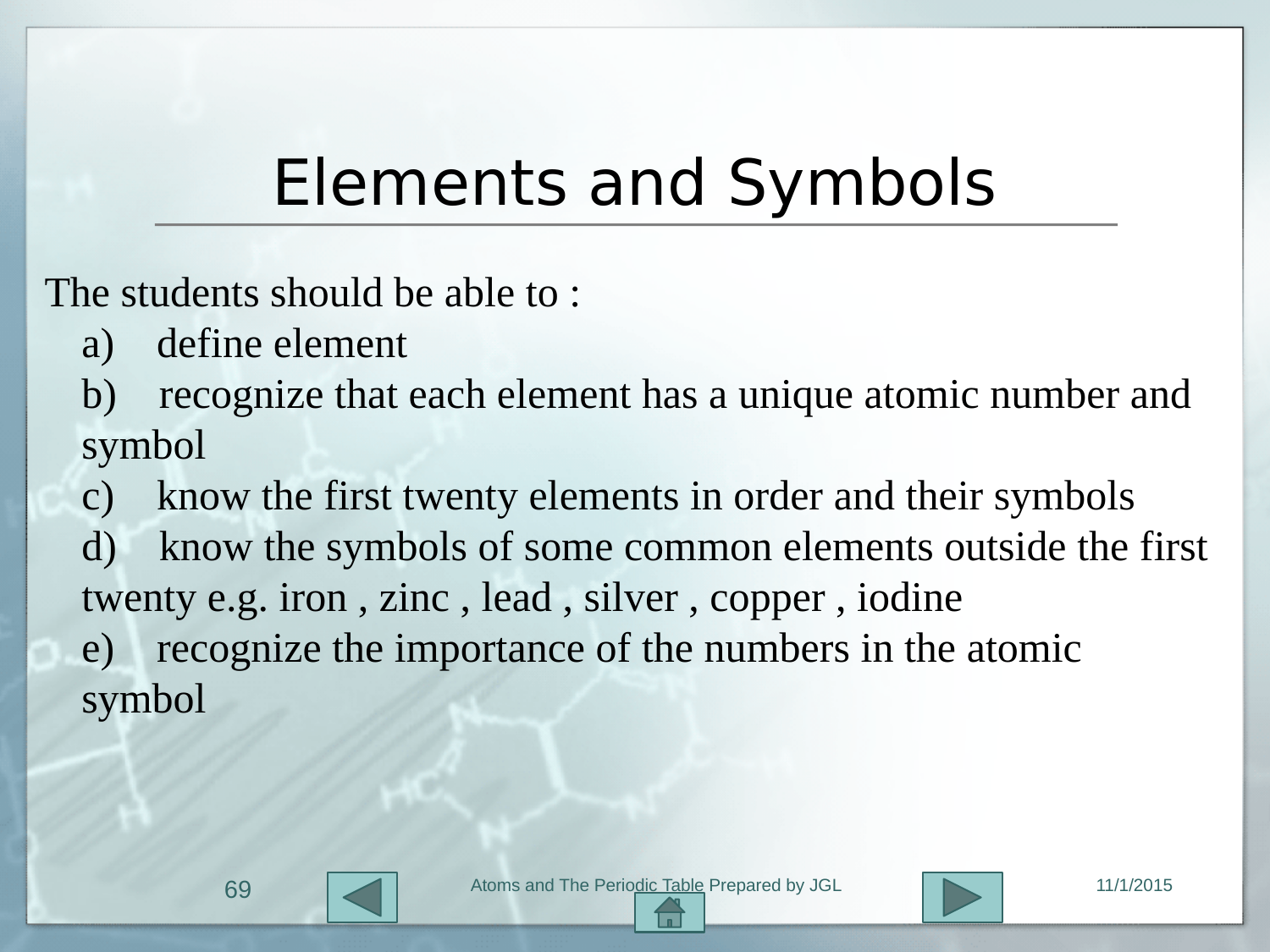

# Elements and Symbols
 The students should be able to :
a)    define element
b)    recognize that each element has a unique atomic number and symbol
c)    know the first twenty elements in order and their symbols
d)    know the symbols of some common elements outside the first twenty e.g. iron , zinc , lead , silver , copper , iodine
e)    recognize the importance of the numbers in the atomic symbol
69
Atoms and The Periodic Table Prepared by JGL
11/1/2015